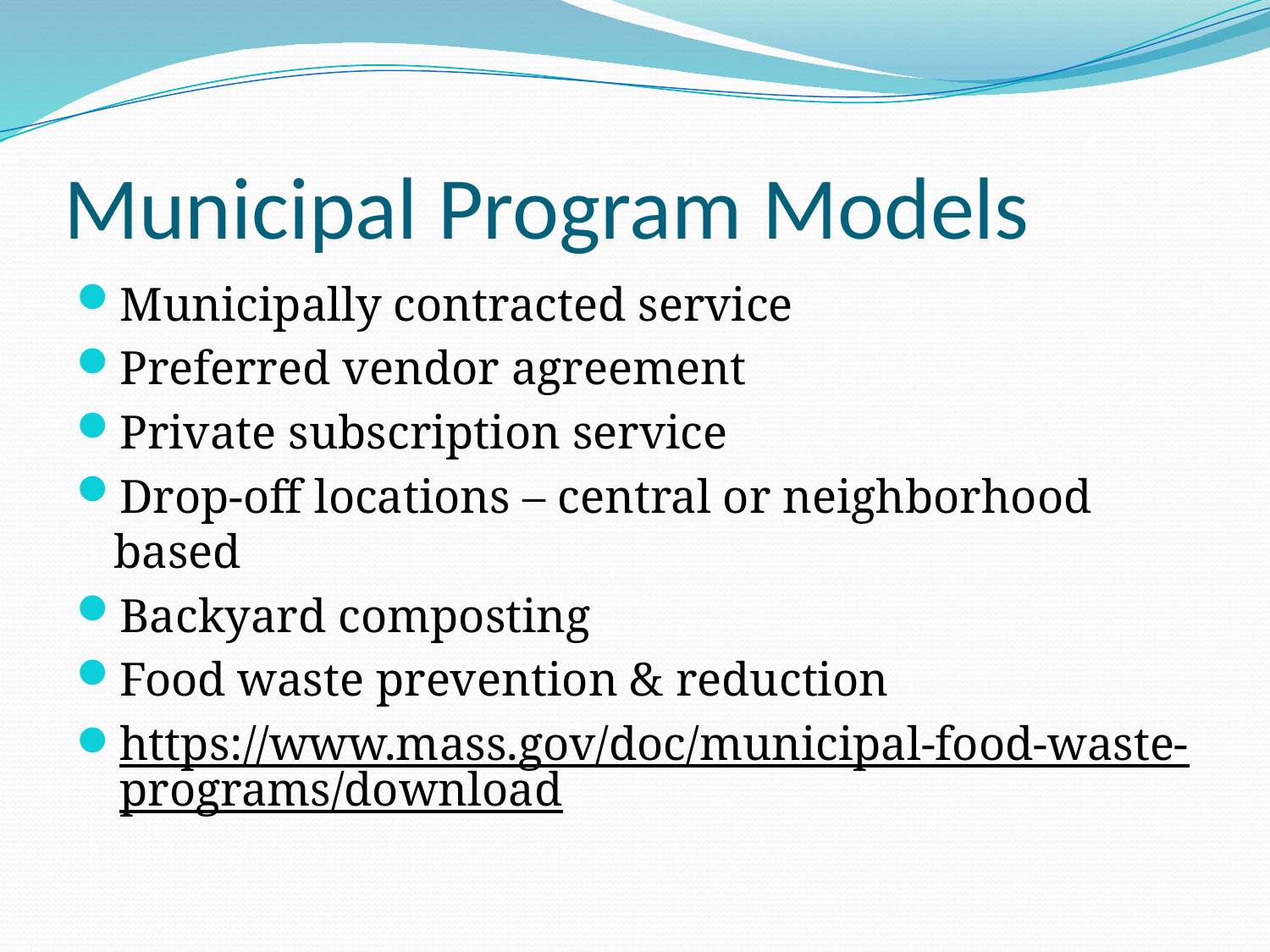

# Municipal Program Models
Municipally contracted service
Preferred vendor agreement
Private subscription service
Drop-off locations – central or neighborhood based
Backyard composting
Food waste prevention & reduction
https://www.mass.gov/doc/municipal-food-waste-programs/download